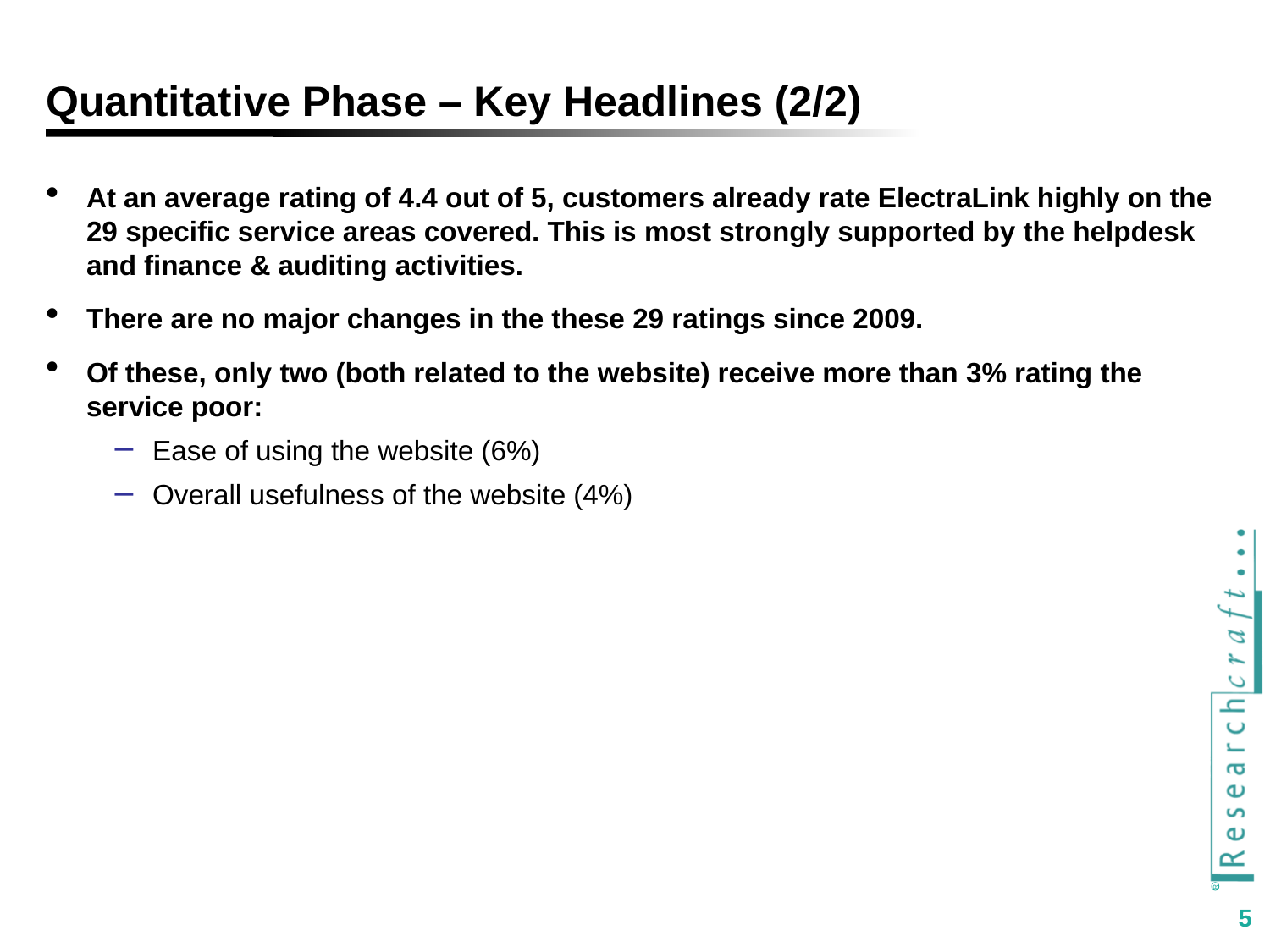

# Quantitative Phase – Key Headlines (2/2)
At an average rating of 4.4 out of 5, customers already rate ElectraLink highly on the 29 specific service areas covered. This is most strongly supported by the helpdesk and finance & auditing activities.
There are no major changes in the these 29 ratings since 2009.
Of these, only two (both related to the website) receive more than 3% rating the service poor:
Ease of using the website (6%)
Overall usefulness of the website (4%)

5